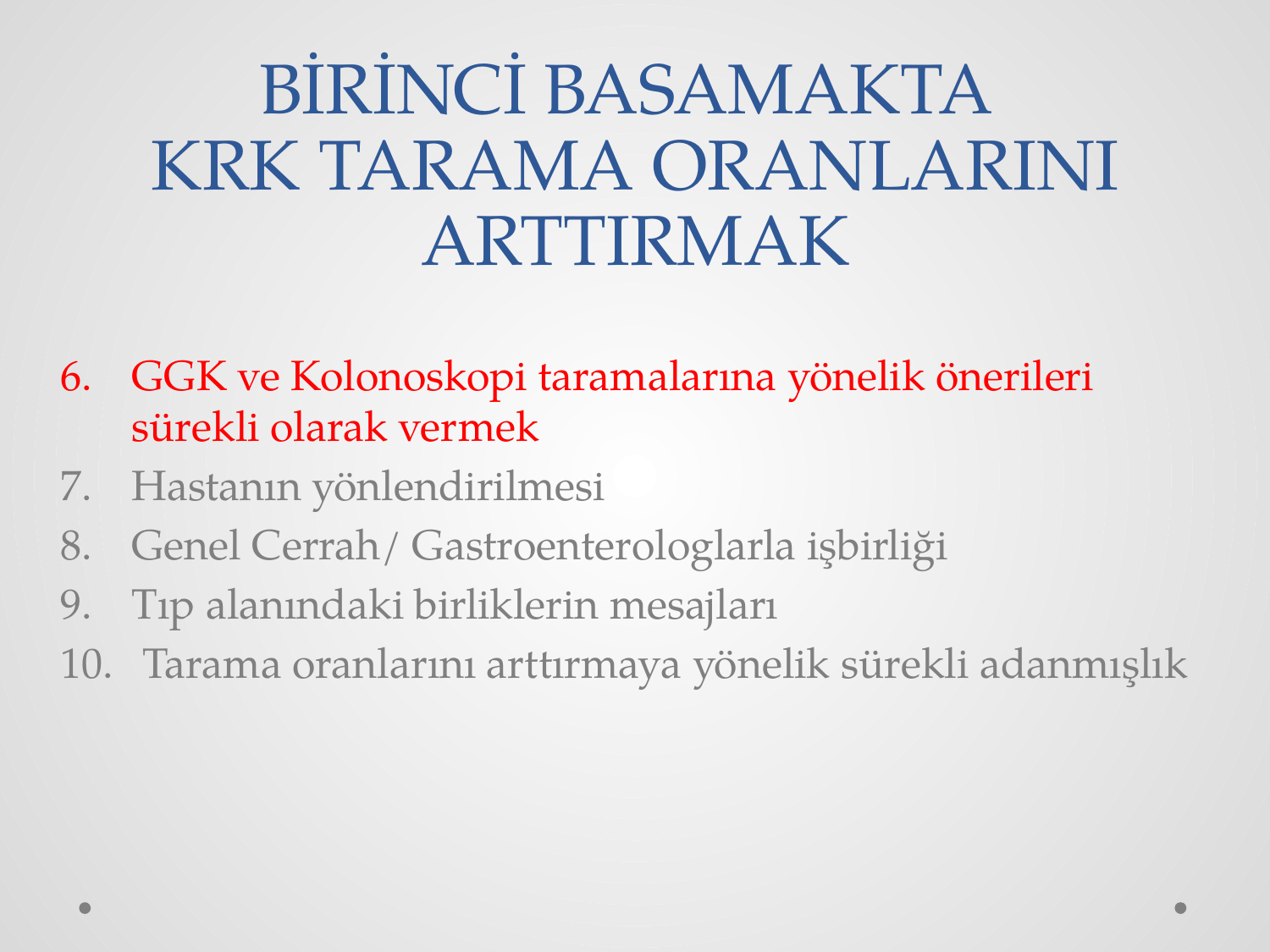

BİRİNCİ BASAMAKTA
KRK TARAMA ORANLARINI ARTTIRMAK

GGK ve Kolonoskopi taramalarına yönelik önerileri sürekli olarak vermek
Hastanın yönlendirilmesi
Genel Cerrah/ Gastroenterologlarla işbirliği
Tıp alanındaki birliklerin mesajları
 Tarama oranlarını arttırmaya yönelik sürekli adanmışlık